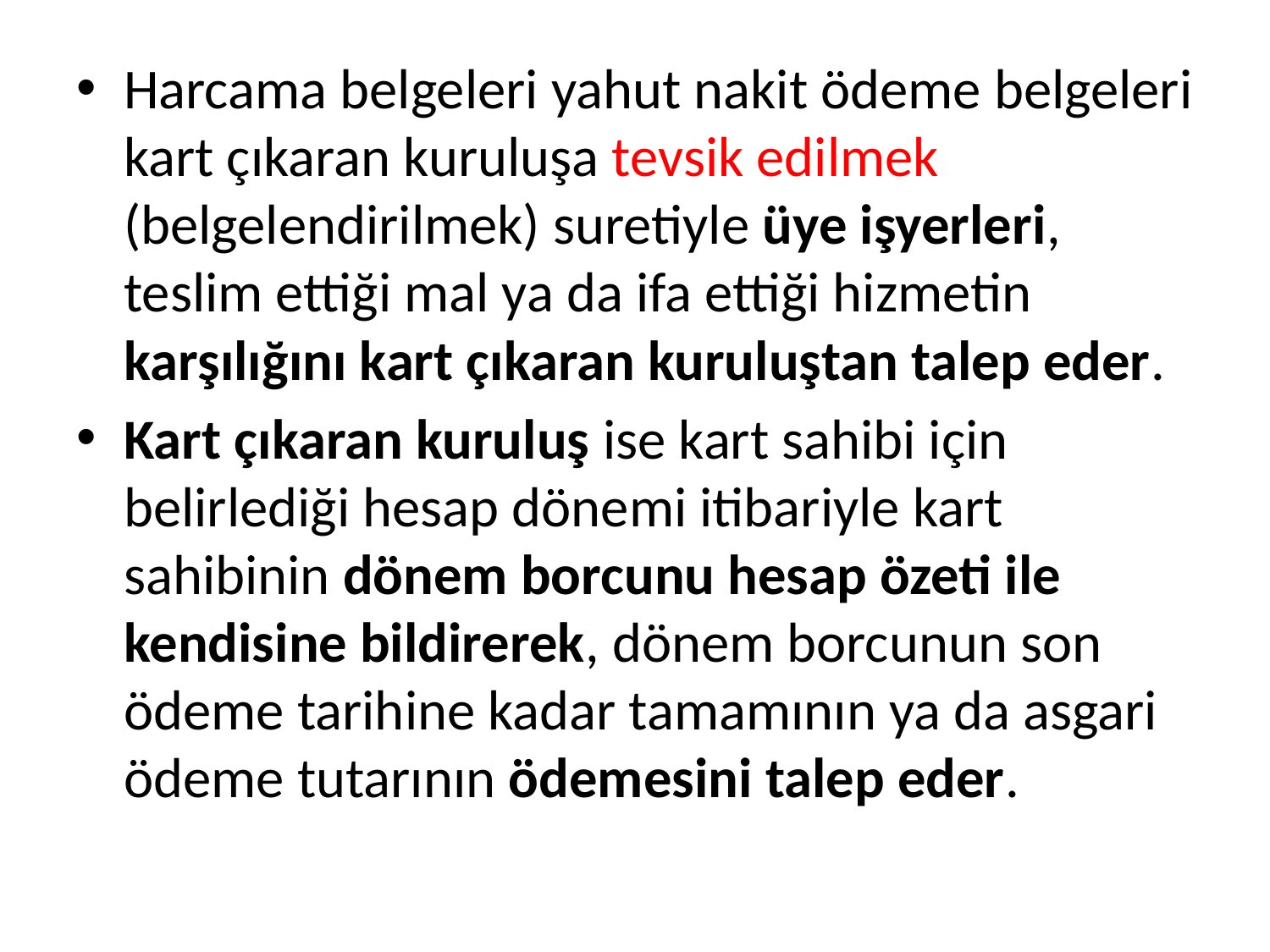

Harcama belgeleri yahut nakit ödeme belgeleri kart çıkaran kuruluşa tevsik edilmek (belgelendirilmek) suretiyle üye işyerleri, teslim ettiği mal ya da ifa ettiği hizmetin karşılığını kart çıkaran kuruluştan talep eder.
Kart çıkaran kuruluş ise kart sahibi için belirlediği hesap dönemi itibariyle kart sahibinin dönem borcunu hesap özeti ile kendisine bildirerek, dönem borcunun son ödeme tarihine kadar tamamının ya da asgari ödeme tutarının ödemesini talep eder.